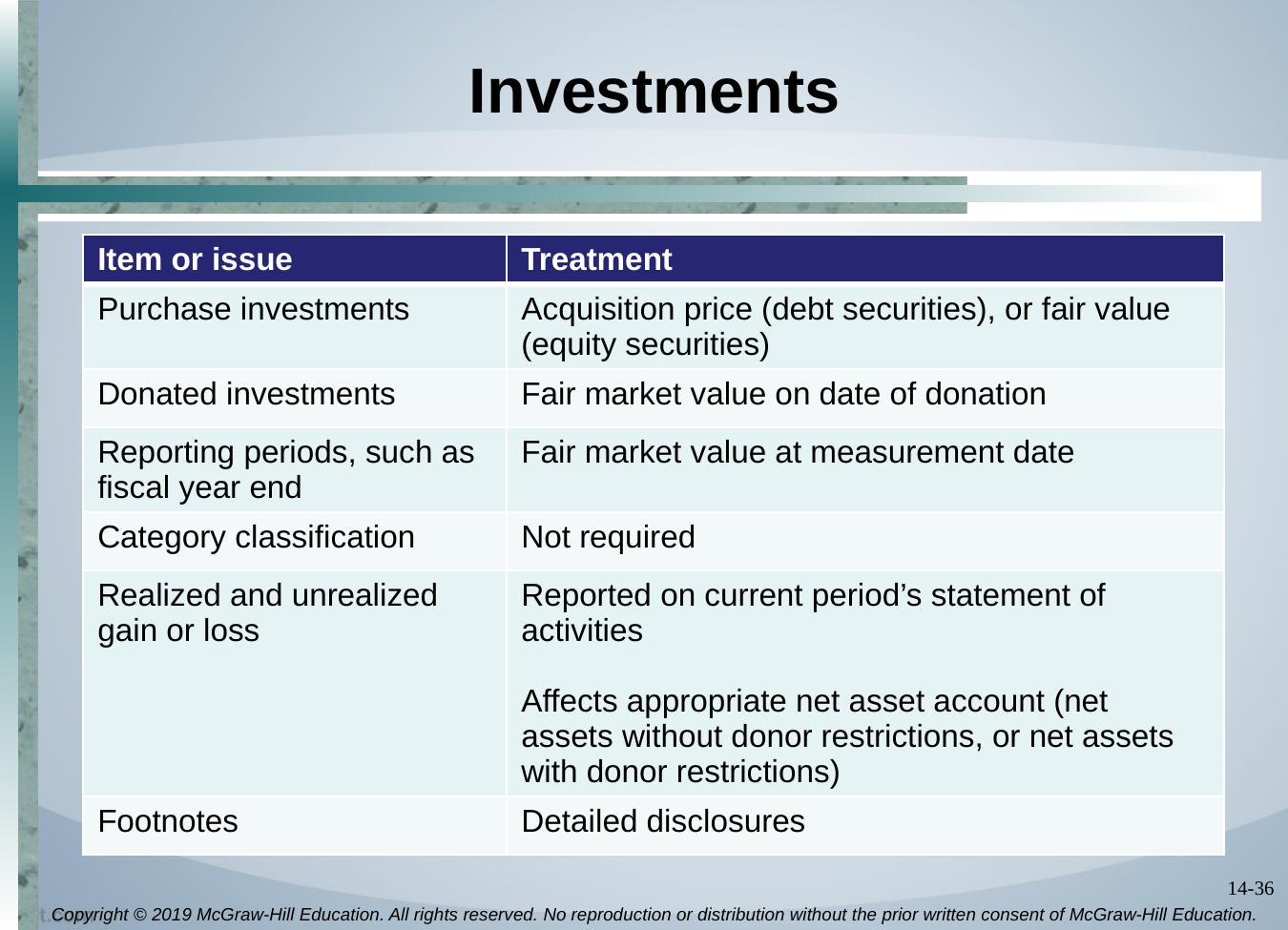

# Investments
| Item or issue | Treatment |
| --- | --- |
| Purchase investments | Acquisition price (debt securities), or fair value (equity securities) |
| Donated investments | Fair market value on date of donation |
| Reporting periods, such as fiscal year end | Fair market value at measurement date |
| Category classification | Not required |
| Realized and unrealized gain or loss | Reported on current period’s statement of activities Affects appropriate net asset account (net assets without donor restrictions, or net assets with donor restrictions) |
| Footnotes | Detailed disclosures |